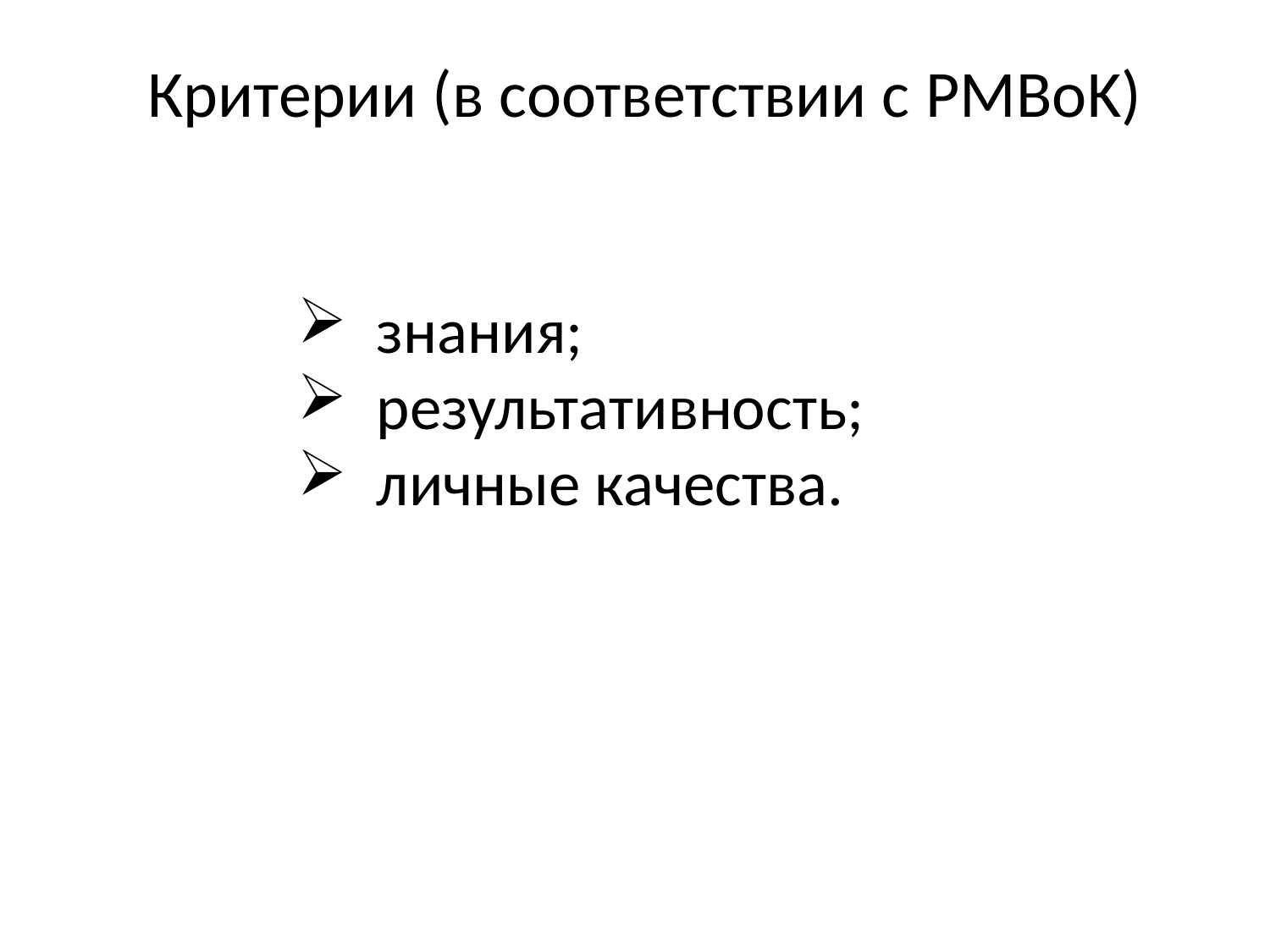

# Критерии (в соответствии с PMBoK)
знания;
результативность;
личные качества.